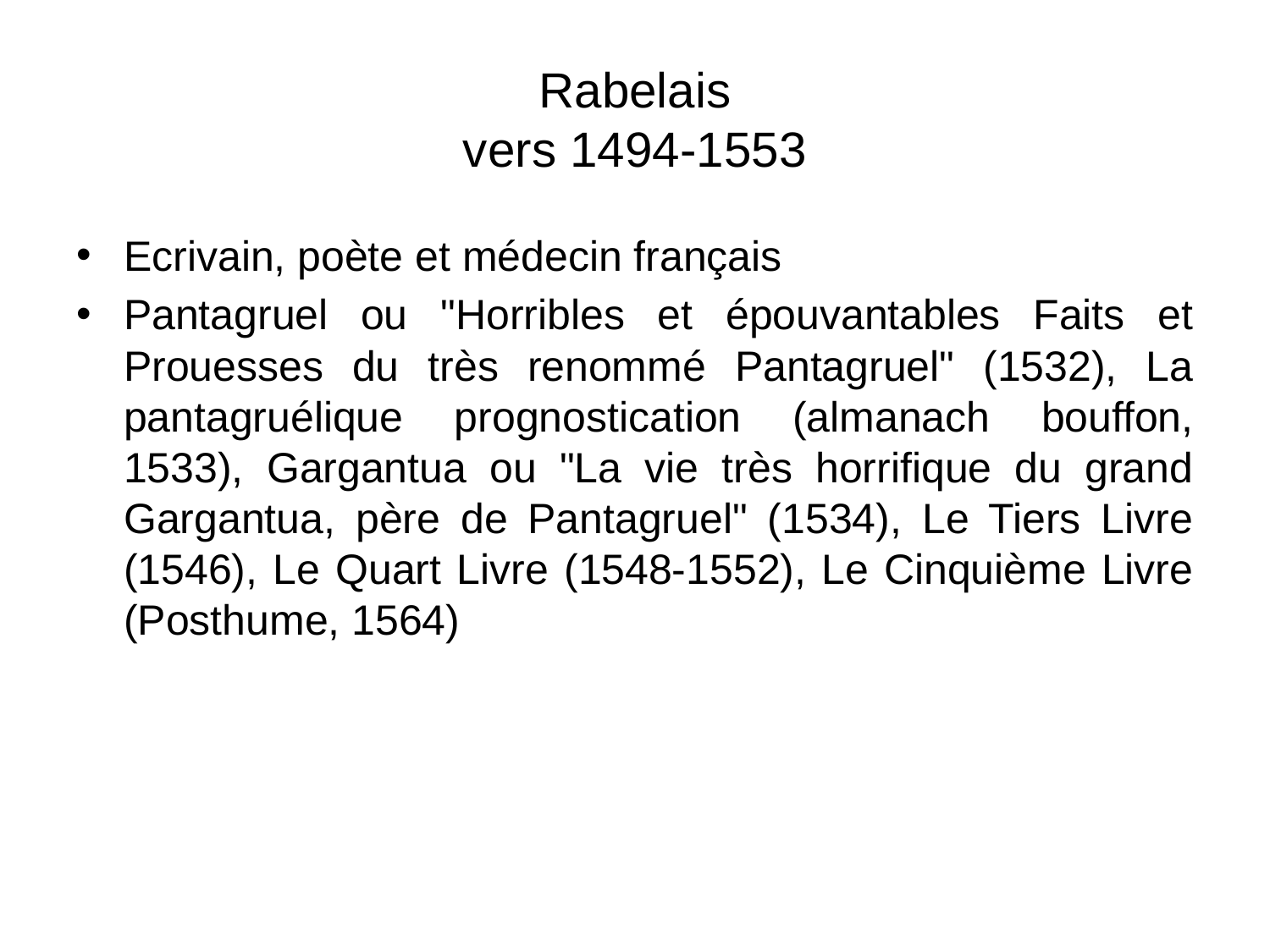

# Rabelais vers 1494-1553
Ecrivain, poète et médecin français
Pantagruel ou "Horribles et épouvantables Faits et Prouesses du très renommé Pantagruel" (1532), La pantagruélique prognostication (almanach bouffon, 1533), Gargantua ou "La vie très horrifique du grand Gargantua, père de Pantagruel" (1534), Le Tiers Livre (1546), Le Quart Livre (1548-1552), Le Cinquième Livre (Posthume, 1564)